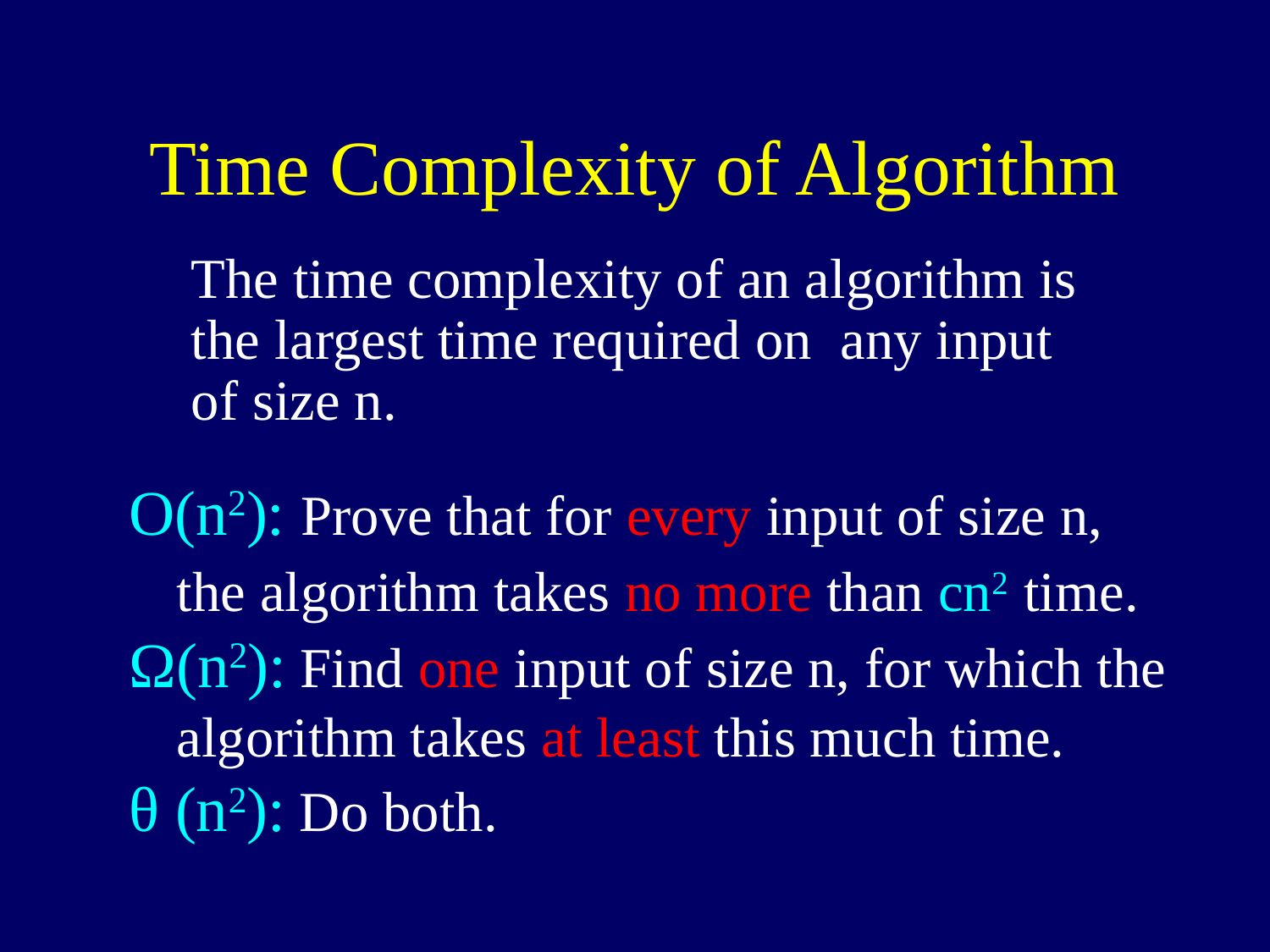

# Time Complexity of Algorithm
The time complexity of an algorithm is
the largest time required on  any input
of size n.
O(n2): Prove that for every input of size n, the algorithm takes no more than cn2 time.
Ω(n2): Find one input of size n, for which the algorithm takes at least this much time.
θ (n2): Do both.